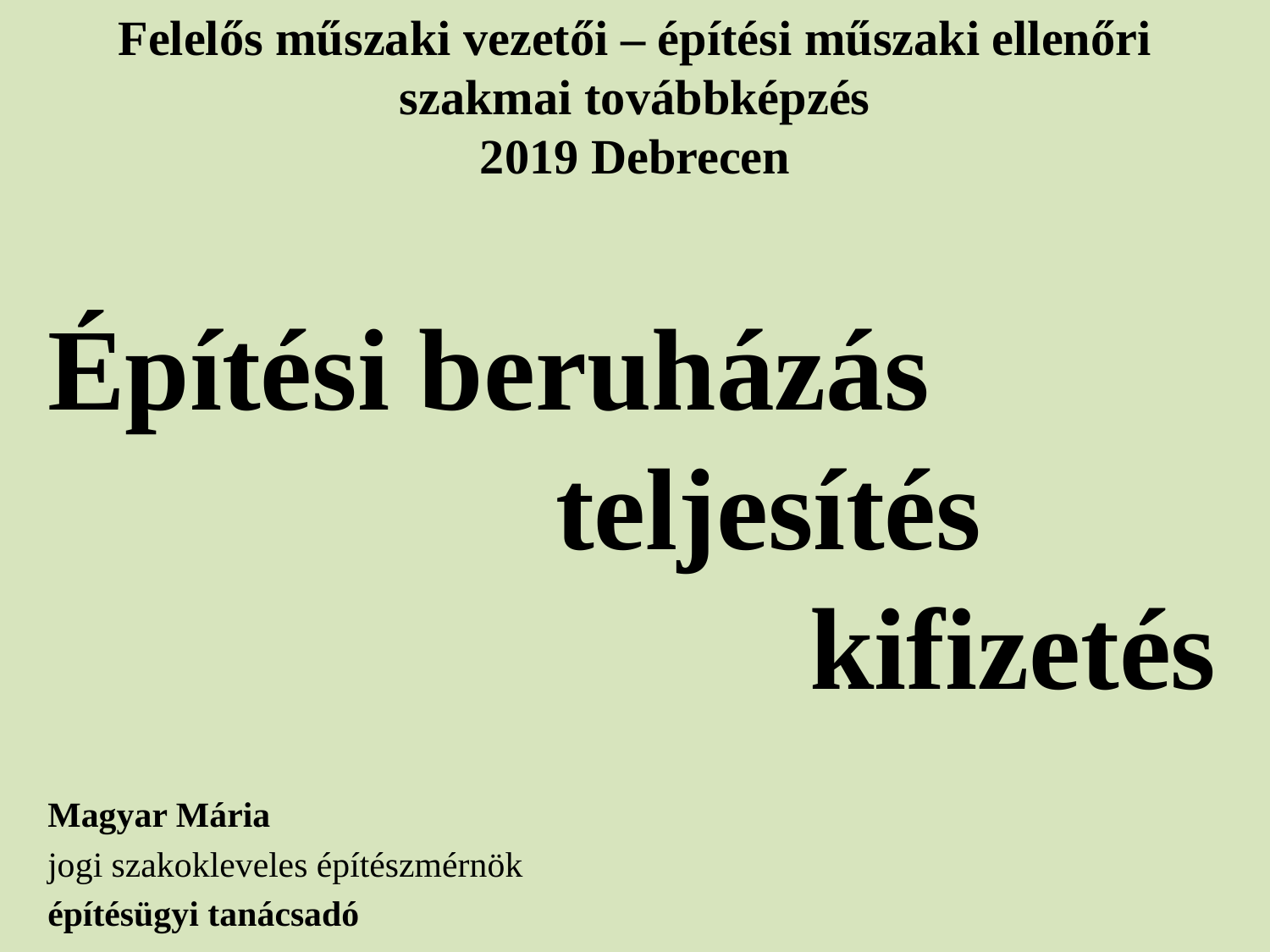

Felelős műszaki vezetői – építési műszaki ellenőri
szakmai továbbképzés
2019 Debrecen

# Építési beruházás teljesítés kifizetés
Magyar Mária
jogi szakokleveles építészmérnök
építésügyi tanácsadó